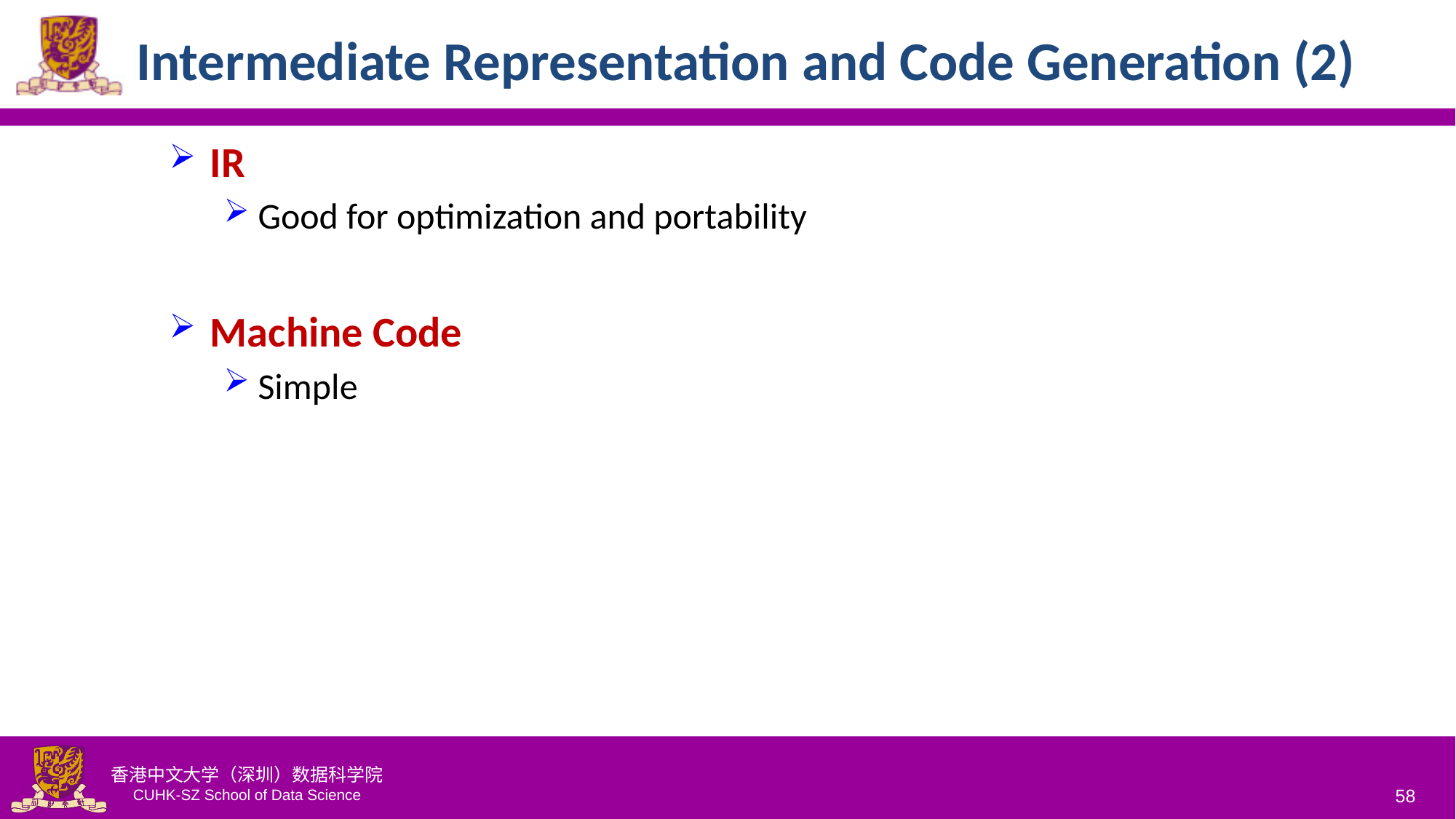

# Intermediate Representation and Code Generation (2)
IR
Good for optimization and portability

Machine Code
Simple
58